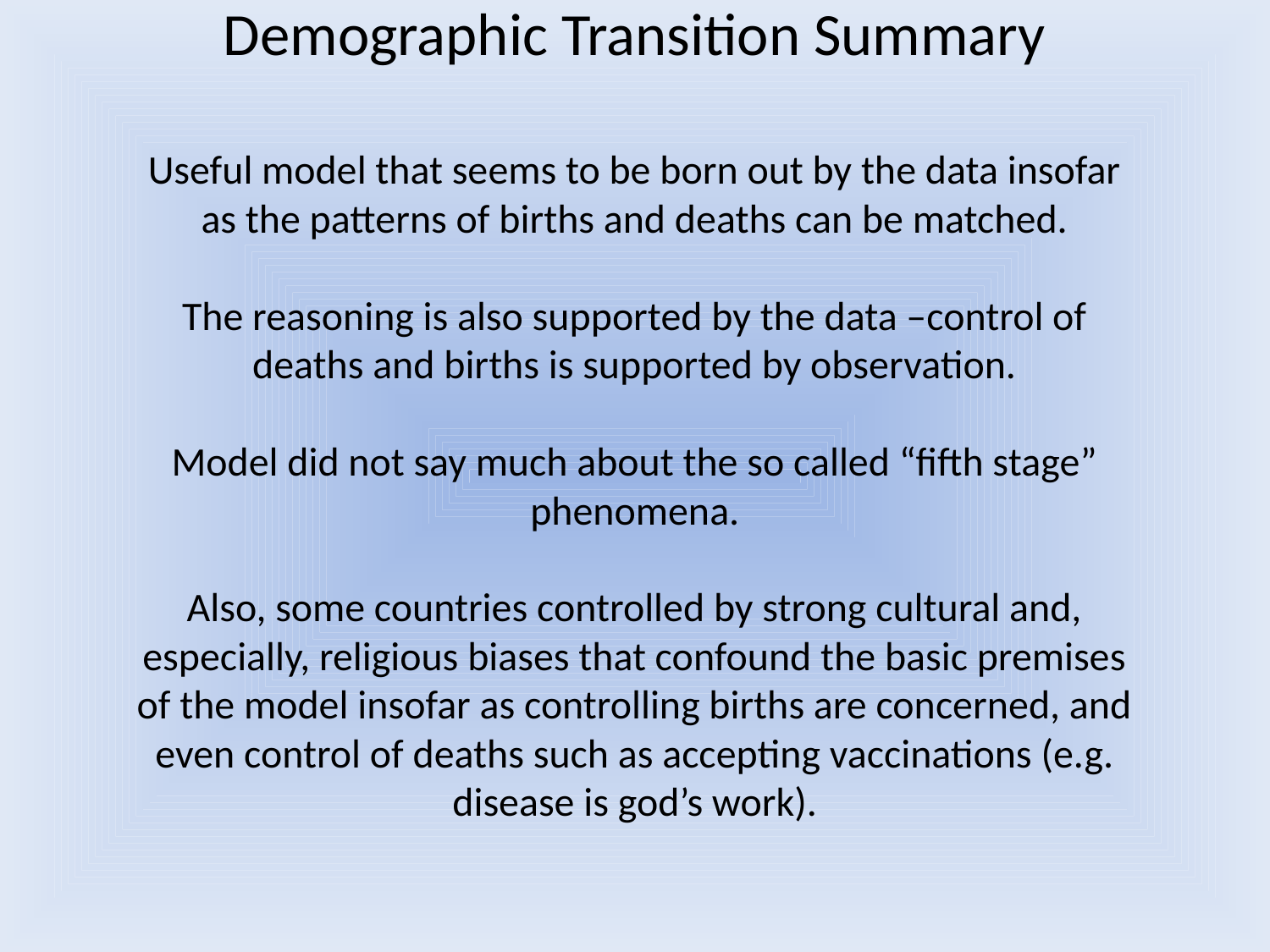

Demographic Transition Summary
Useful model that seems to be born out by the data insofar as the patterns of births and deaths can be matched.

The reasoning is also supported by the data –control of deaths and births is supported by observation.

Model did not say much about the so called “fifth stage” phenomena.

Also, some countries controlled by strong cultural and, especially, religious biases that confound the basic premises of the model insofar as controlling births are concerned, and even control of deaths such as accepting vaccinations (e.g. disease is god’s work).